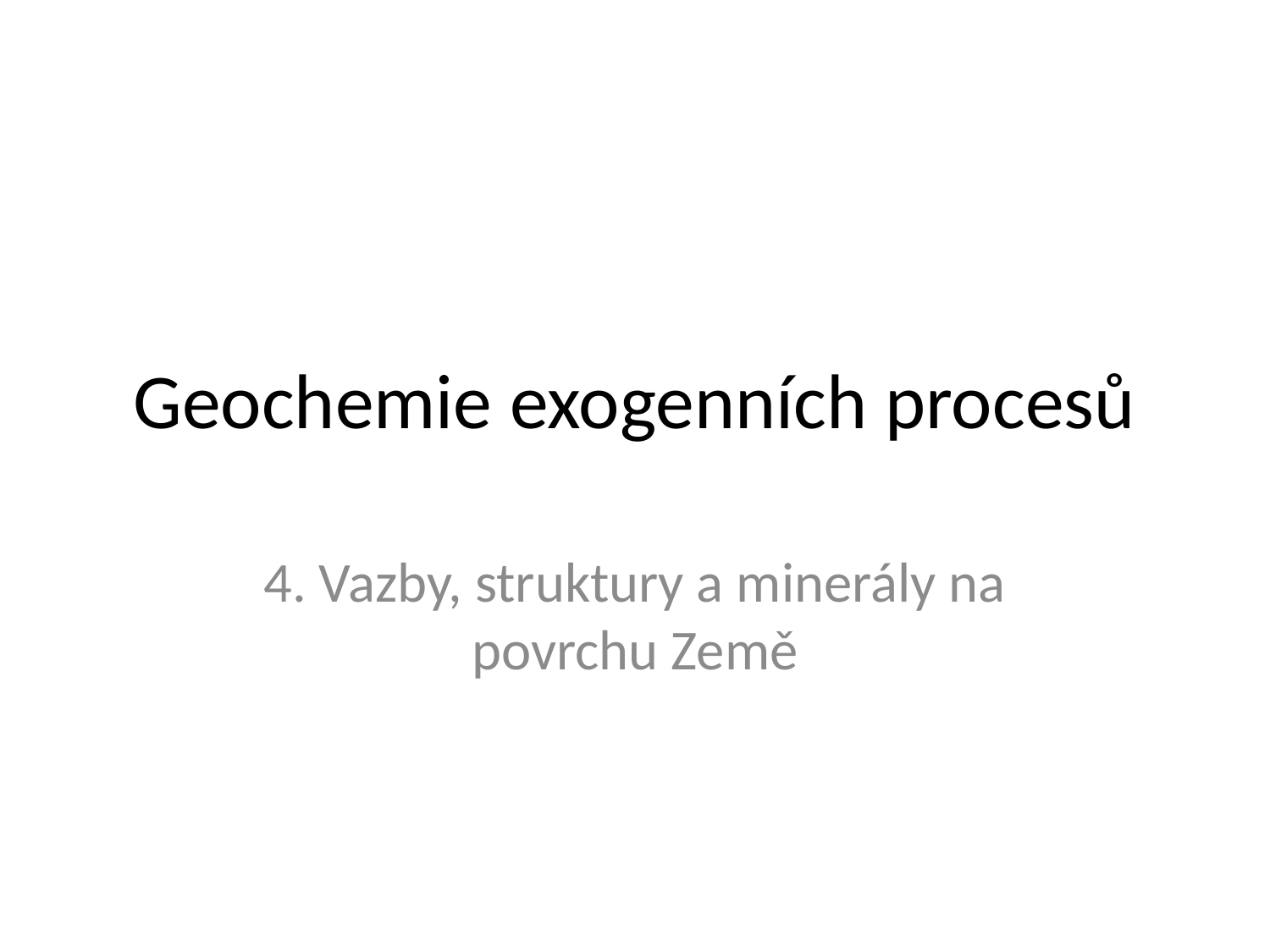

# Geochemie exogenních procesů
4. Vazby, struktury a minerály na povrchu Země